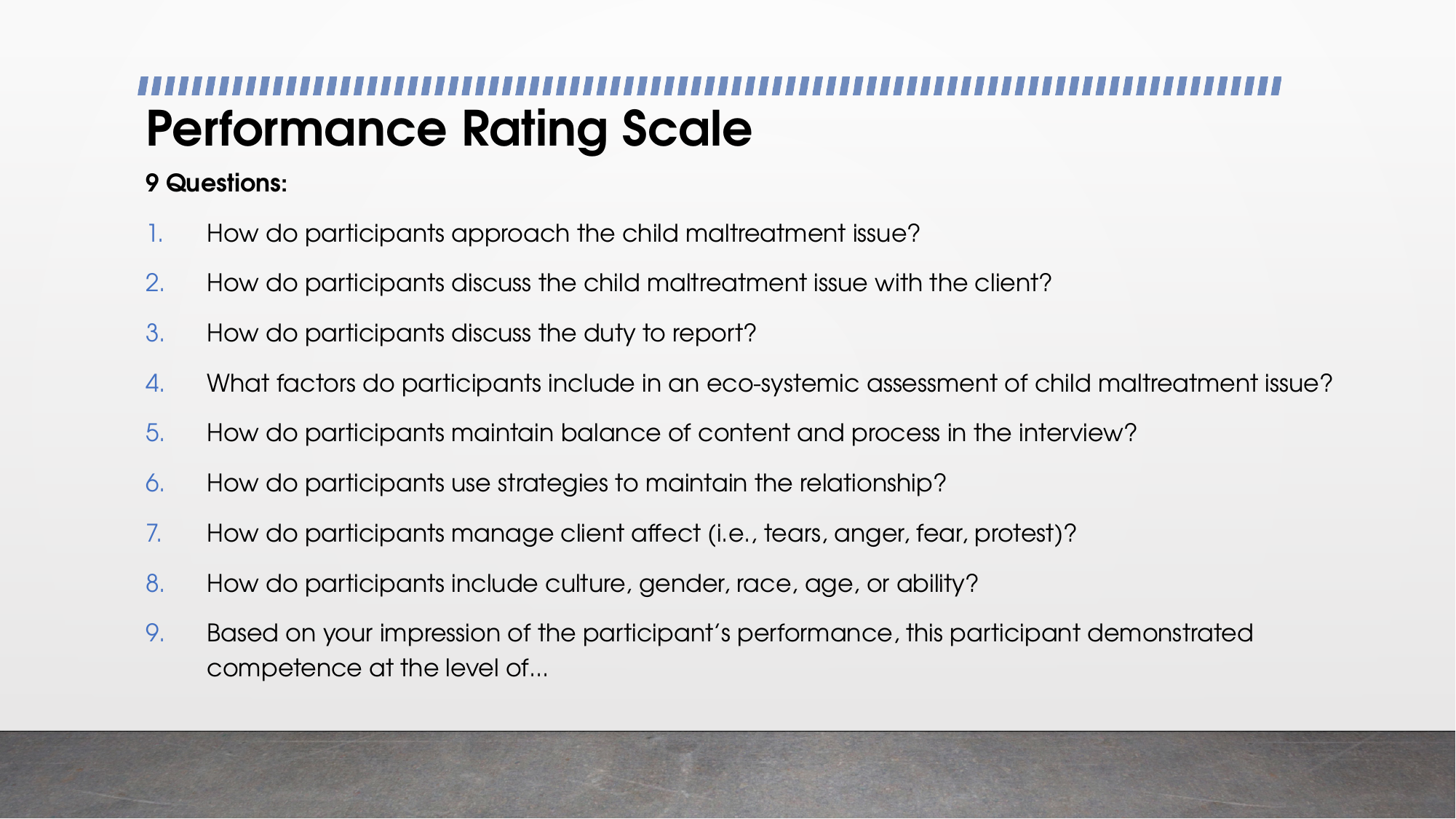

# Performance Rating Scale
9 Questions:
How do participants approach the child maltreatment issue?
How do participants discuss the child maltreatment issue with the client?
How do participants discuss the duty to report?
What factors do participants include in an eco-systemic assessment of child maltreatment issue?
How do participants maintain balance of content and process in the interview?
How do participants use strategies to maintain the relationship?
How do participants manage client affect (i.e., tears, anger, fear, protest)?
How do participants include culture, gender, race, age, or ability?
Based on your impression of the participant’s performance, this participant demonstrated competence at the level of...